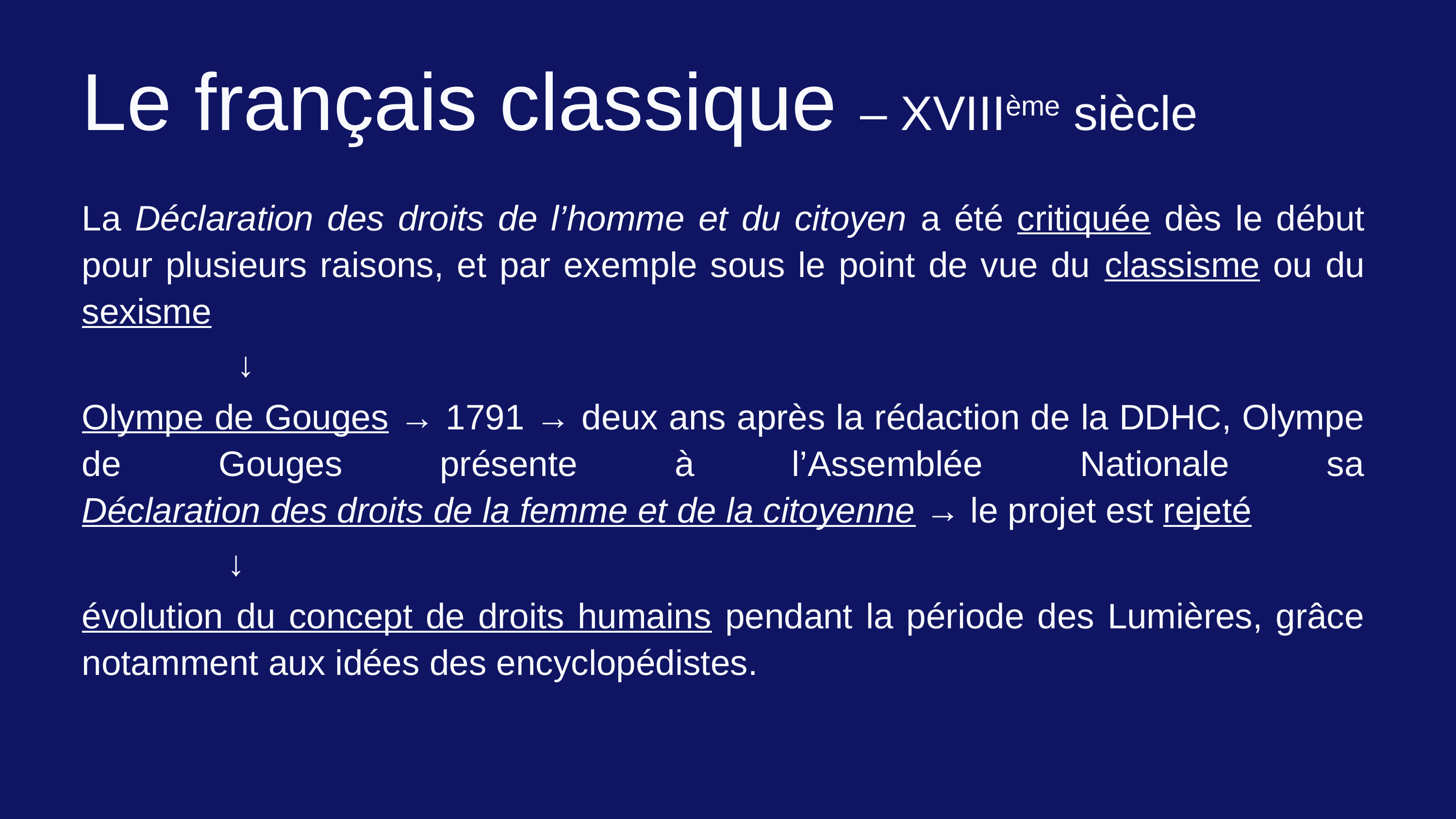

Le français classique – XVIIIème siècle
La Déclaration des droits de l’homme et du citoyen a été critiquée dès le début pour plusieurs raisons, et par exemple sous le point de vue du classisme ou du sexisme
		 ↓
Olympe de Gouges → 1791 → deux ans après la rédaction de la DDHC, Olympe de Gouges présente à l’Assemblée Nationale sa Déclaration des droits de la femme et de la citoyenne → le projet est rejeté
	 	↓
évolution du concept de droits humains pendant la période des Lumières, grâce notamment aux idées des encyclopédistes.